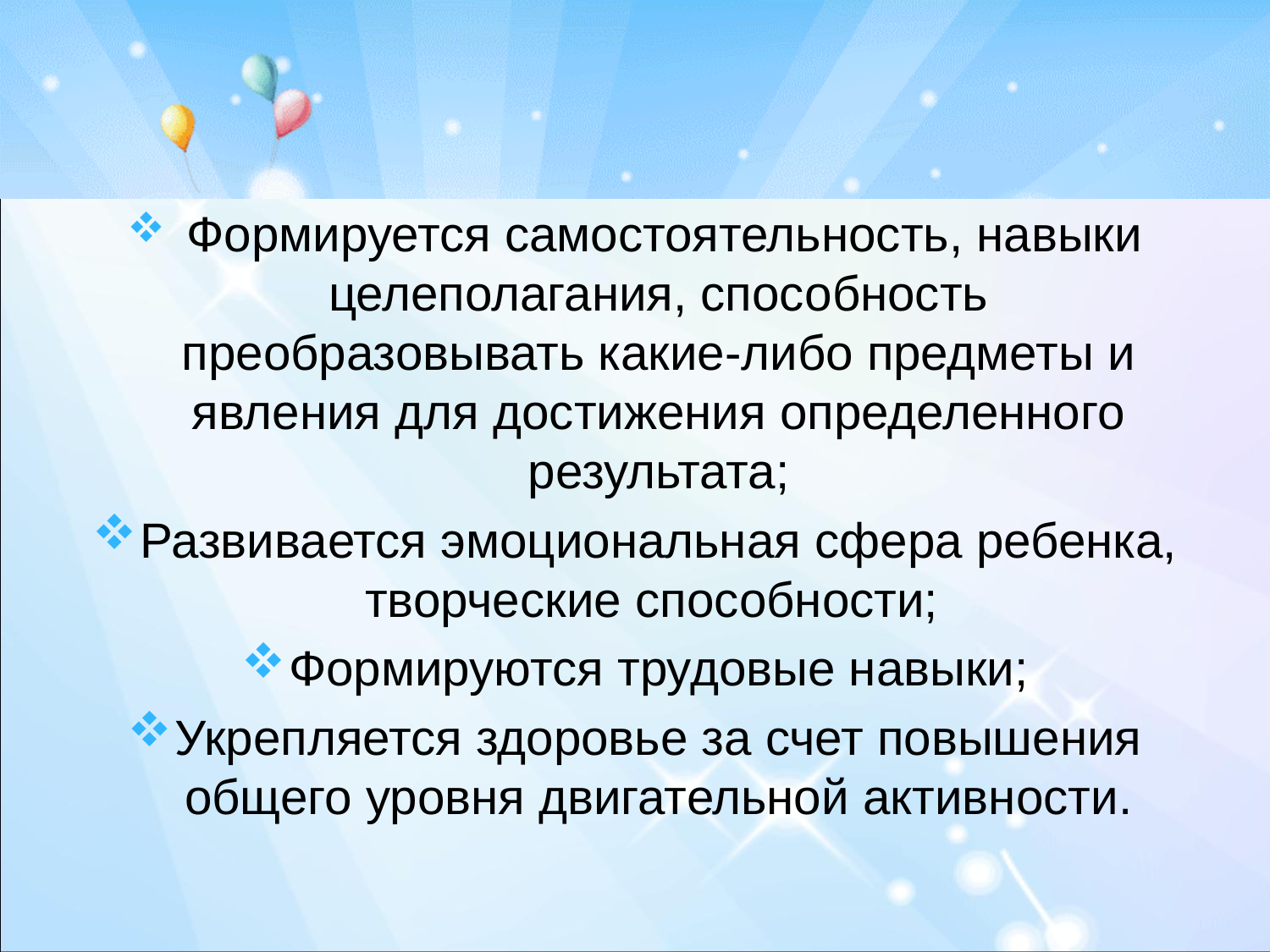

Формируется самостоятельность, навыки целеполагания, способность преобразовывать какие-либо предметы и явления для достижения определенного результата;
Развивается эмоциональная сфера ребенка, творческие способности;
Формируются трудовые навыки;
Укрепляется здоровье за счет повышения общего уровня двигательной активности.